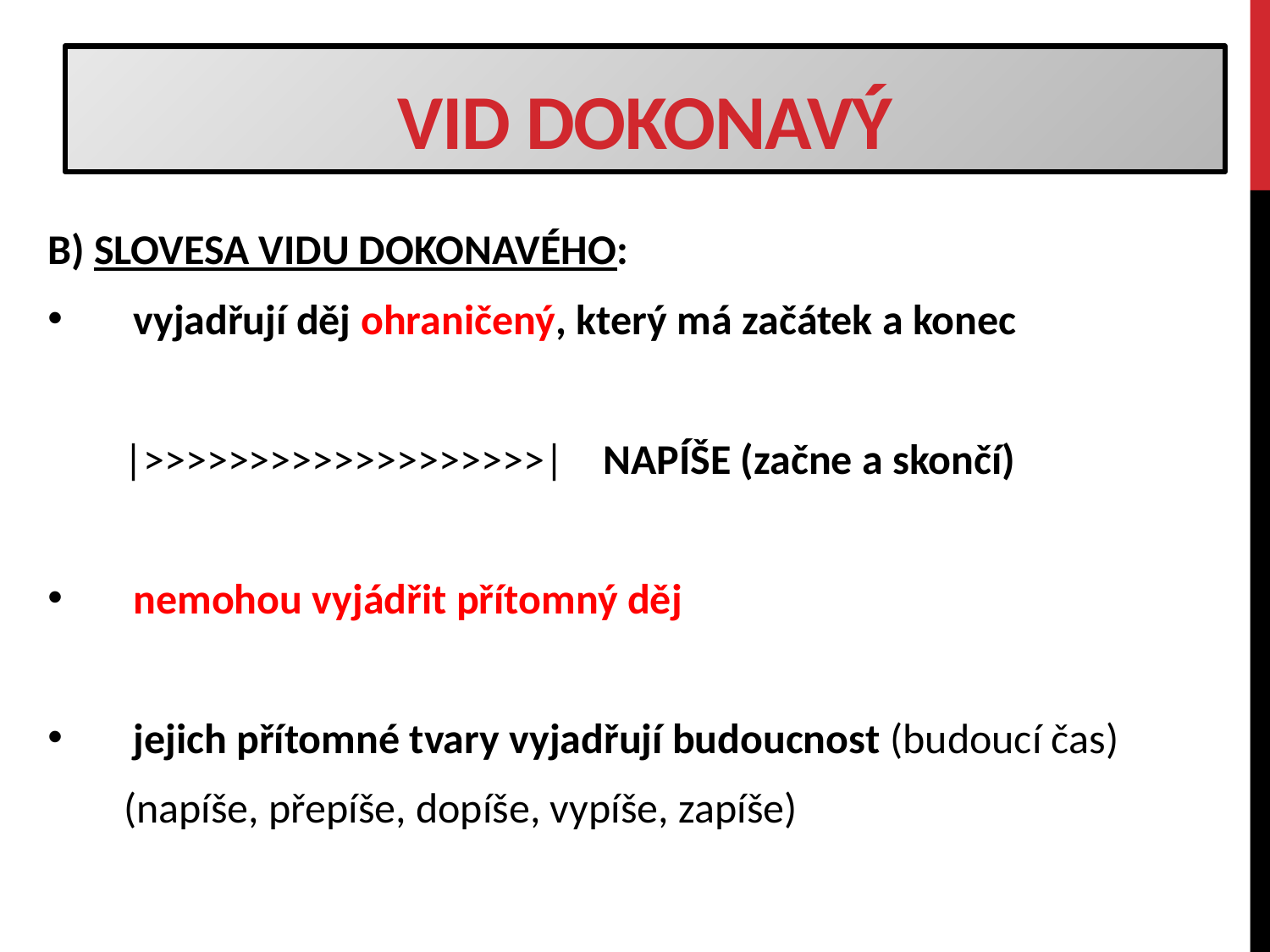

# Vid dokonavý
B) SLOVESA VIDU DOKONAVÉHO:
    vyjadřují děj ohraničený, který má začátek a konec

        |>>>>>>>>>>>>>>>>>>>|    NAPÍŠE (začne a skončí)

    nemohou vyjádřit přítomný děj

    jejich přítomné tvary vyjadřují budoucnost (budoucí čas)
        (napíše, přepíše, dopíše, vypíše, zapíše)